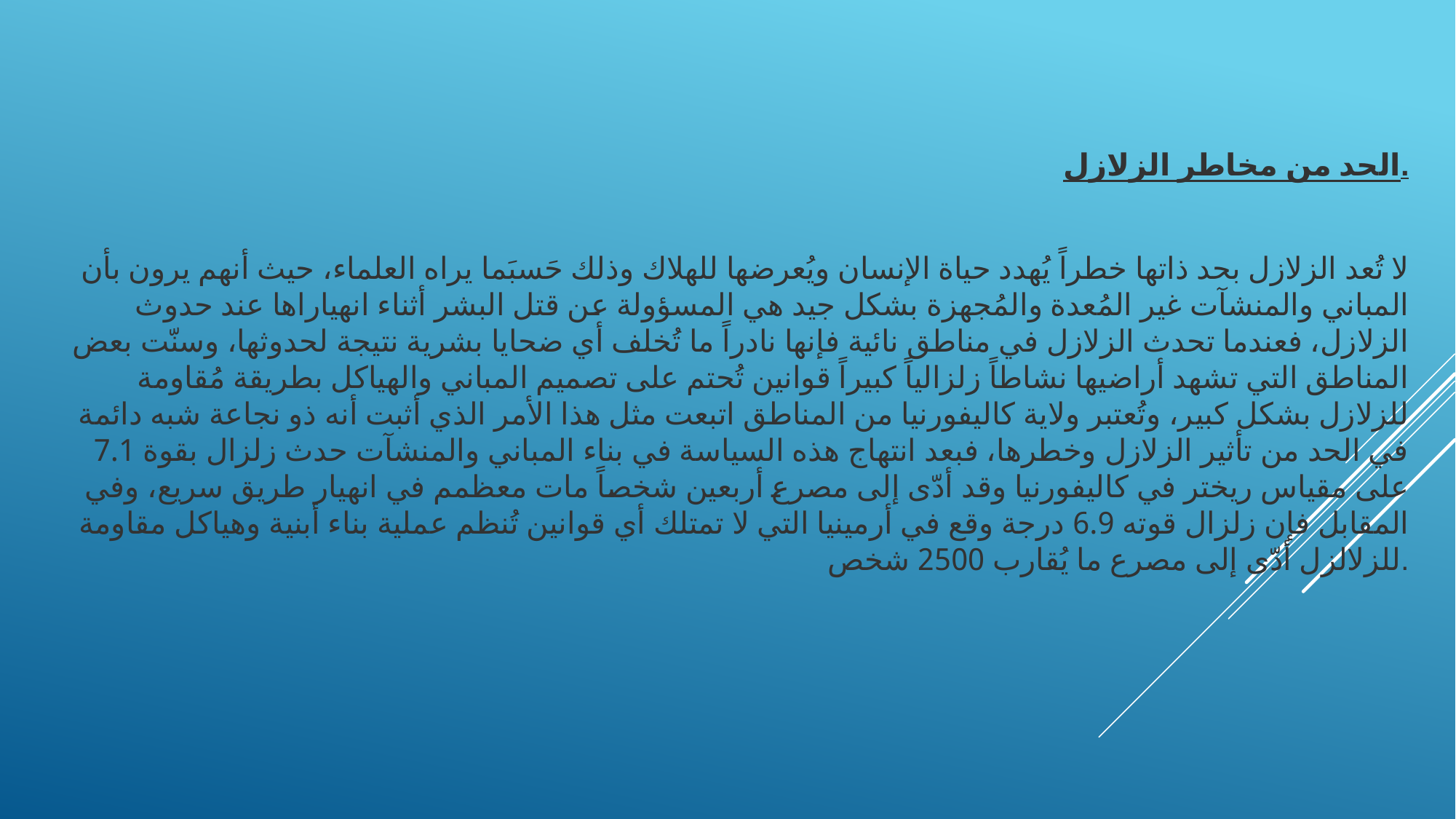

الحد من مخاطر الزلازل.

لا تُعد الزلازل بحد ذاتها خطراً يُهدد حياة الإنسان ويُعرضها للهلاك وذلك حَسبَما يراه العلماء، حيث أنهم يرون بأن المباني والمنشآت غير المُعدة والمُجهزة بشكل جيد هي المسؤولة عن قتل البشر أثناء انهياراها عند حدوث الزلازل، فعندما تحدث الزلازل في مناطق نائية فإنها نادراً ما تُخلف أي ضحايا بشرية نتيجة لحدوثها، وسنّت بعض المناطق التي تشهد أراضيها نشاطاً زلزالياً كبيراً قوانين تُحتم على تصميم المباني والهياكل بطريقة مُقاومة للزلازل بشكل كبير، وتُعتبر ولاية كاليفورنيا من المناطق اتبعت مثل هذا الأمر الذي أثبت أنه ذو نجاعة شبه دائمة في الحد من تأثير الزلازل وخطرها، فبعد انتهاج هذه السياسة في بناء المباني والمنشآت حدث زلزال بقوة 7.1 على مقياس ريختر في كاليفورنيا وقد أدّى إلى مصرع أربعين شخصاً مات معظمم في انهيار طريق سريع، وفي المقابل فإن زلزال قوته 6.9 درجة وقع في أرمينيا التي لا تمتلك أي قوانين تُنظم عملية بناء أبنية وهياكل مقاومة للزلالزل أدّى إلى مصرع ما يُقارب 2500 شخص.